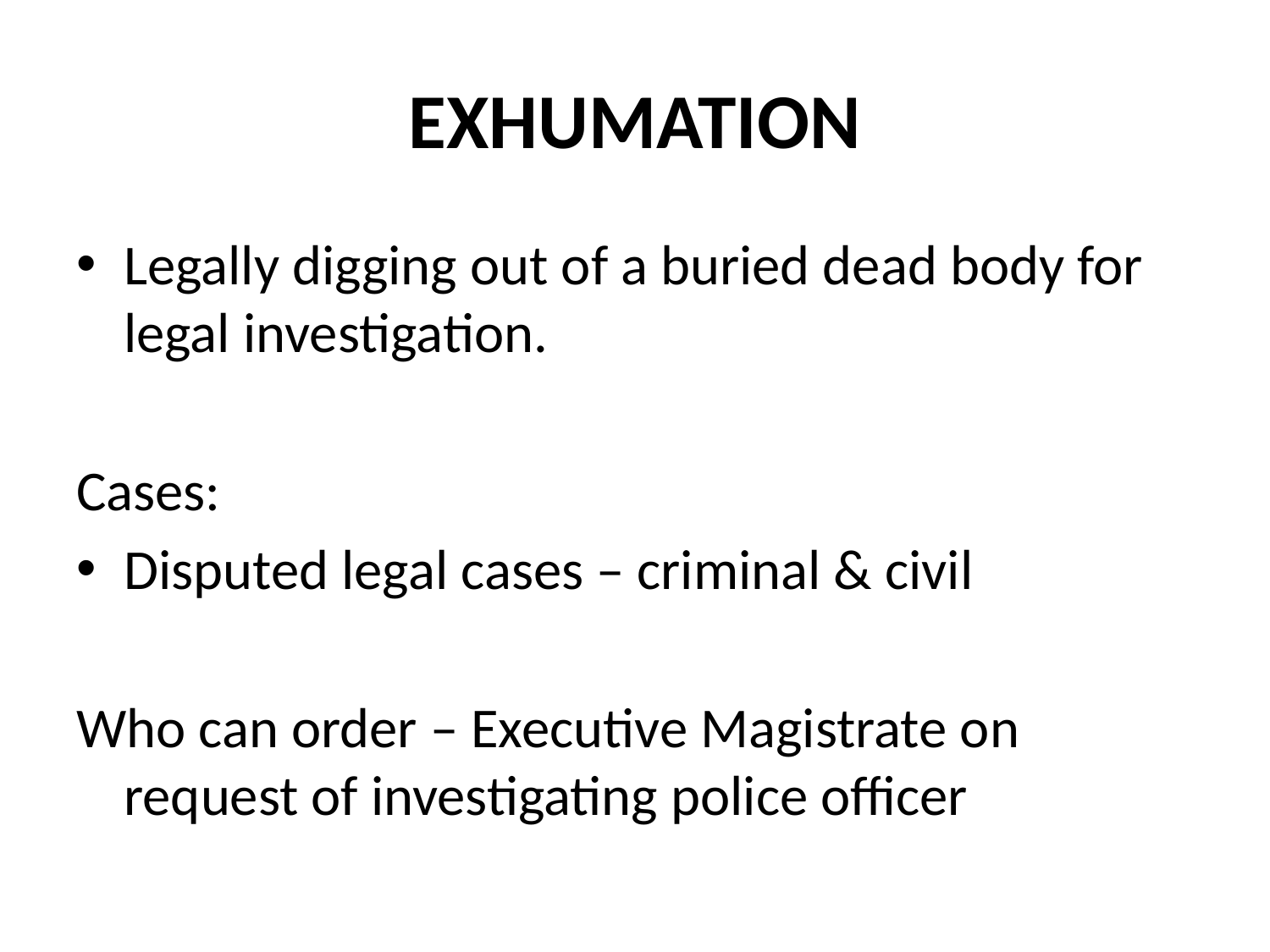

# EXHUMATION
Legally digging out of a buried dead body for legal investigation.

Cases:
Disputed legal cases – criminal & civil

Who can order – Executive Magistrate on request of investigating police officer